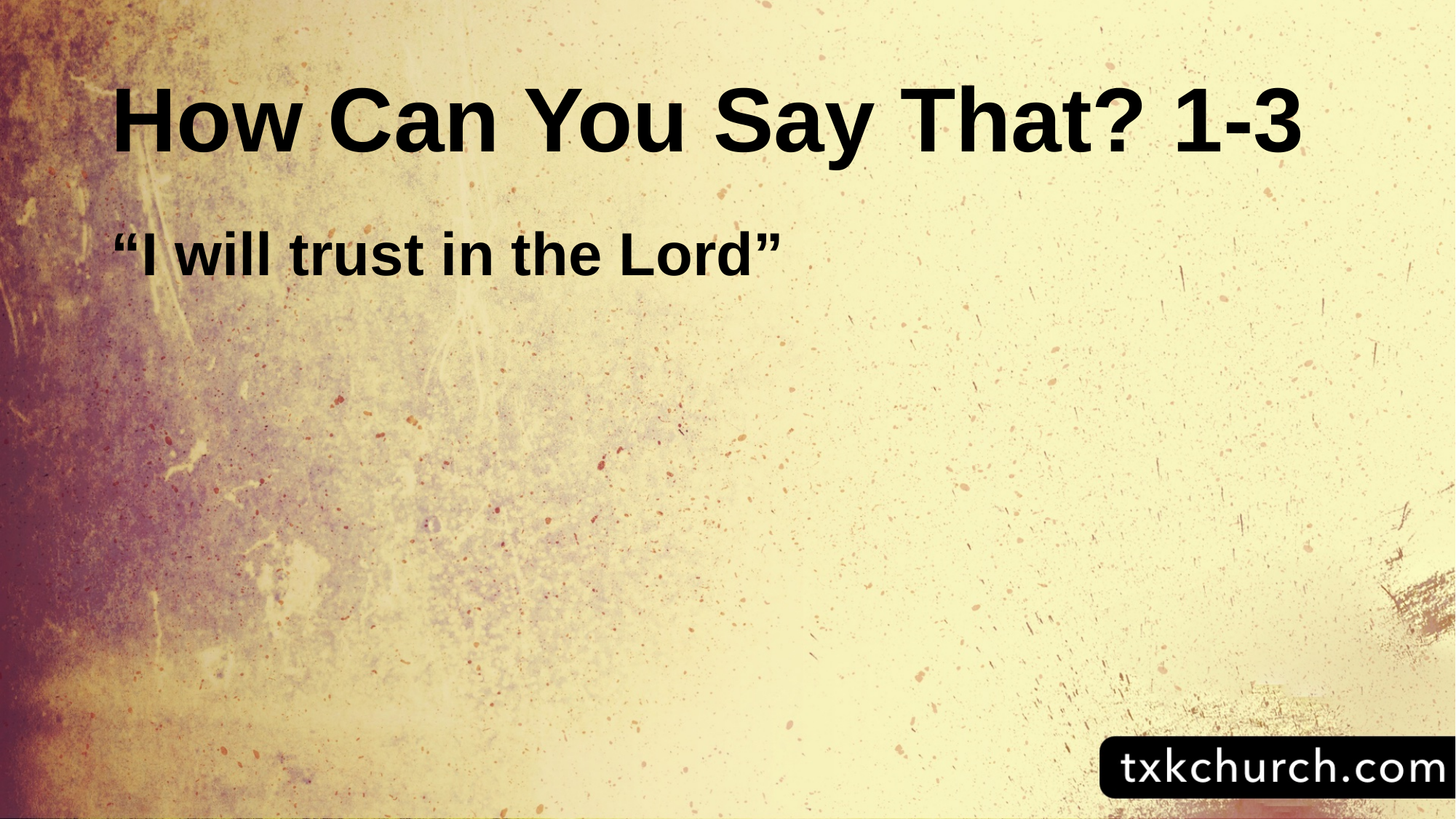

# How Can You Say That? 1-3
“I will trust in the Lord”